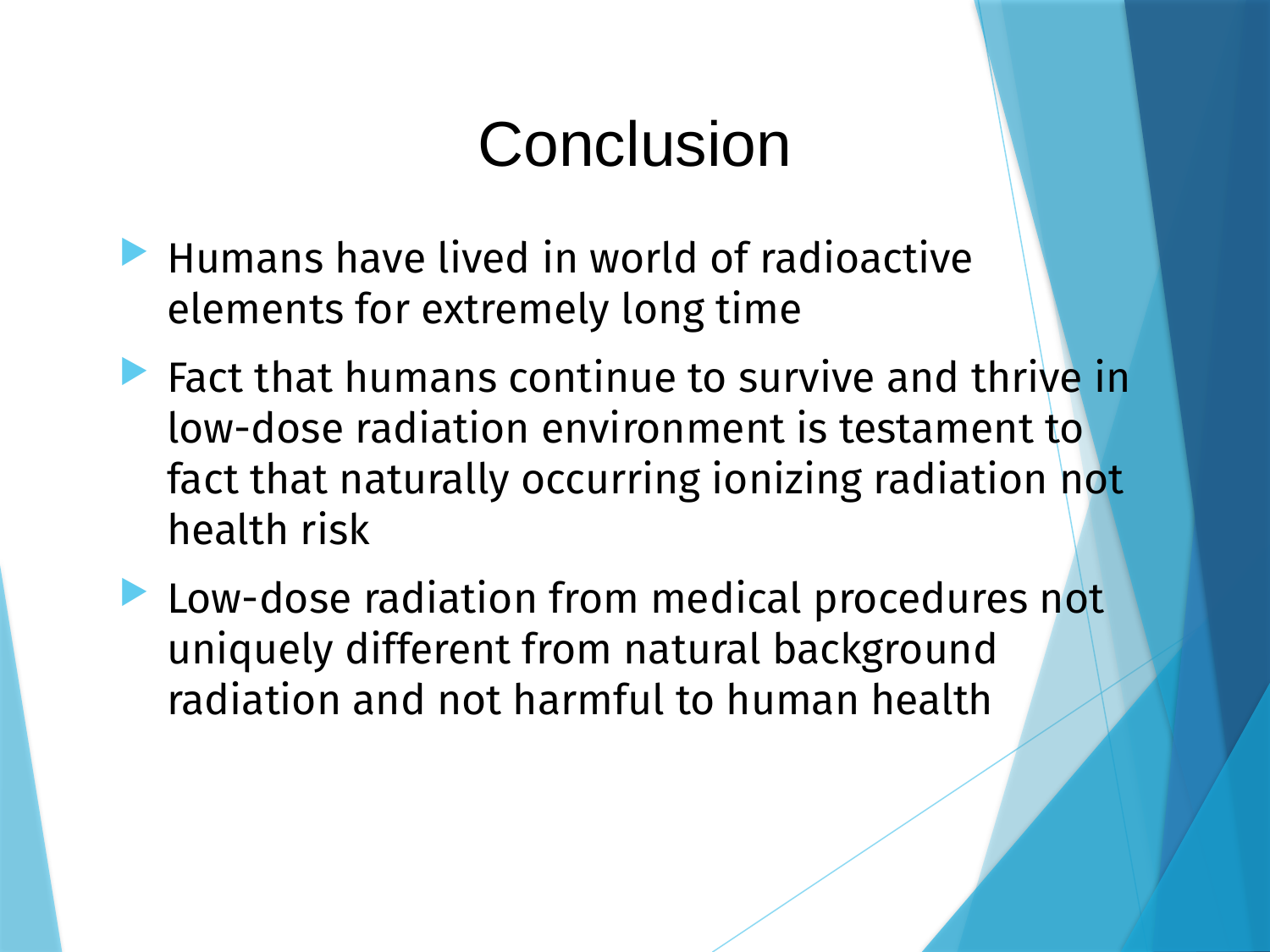

# Conclusion
Humans have lived in world of radioactive elements for extremely long time
Fact that humans continue to survive and thrive in low-dose radiation environment is testament to fact that naturally occurring ionizing radiation not health risk
Low-dose radiation from medical procedures not uniquely different from natural background radiation and not harmful to human health